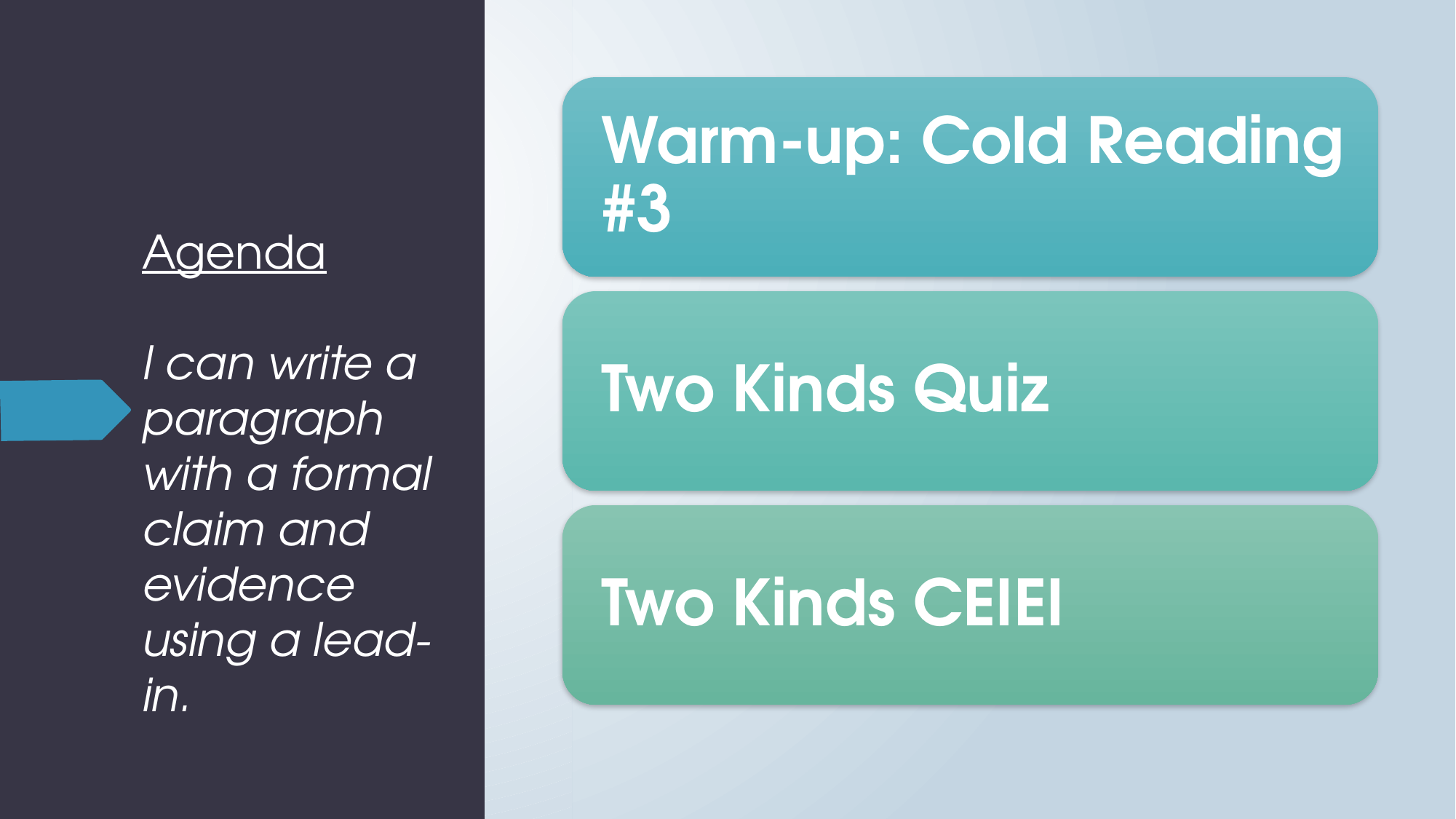

Warm-up: Cold Reading #3
Two Kinds Quiz
Two Kinds CEIEI
# Agenda I can write a paragraph with a formal claim and evidence using a lead-in.